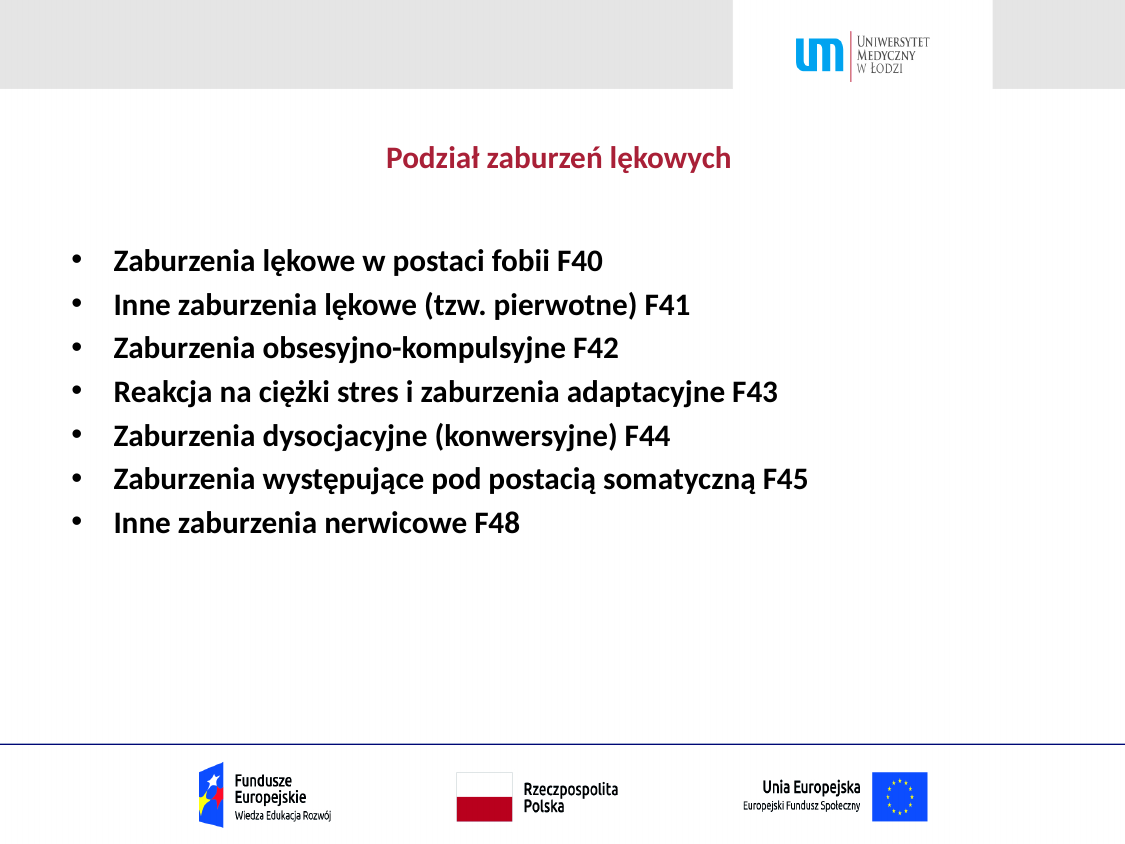

# Podział zaburzeń lękowych
Zaburzenia lękowe w postaci fobii F40
Inne zaburzenia lękowe (tzw. pierwotne) F41
Zaburzenia obsesyjno-kompulsyjne F42
Reakcja na ciężki stres i zaburzenia adaptacyjne F43
Zaburzenia dysocjacyjne (konwersyjne) F44
Zaburzenia występujące pod postacią somatyczną F45
Inne zaburzenia nerwicowe F48